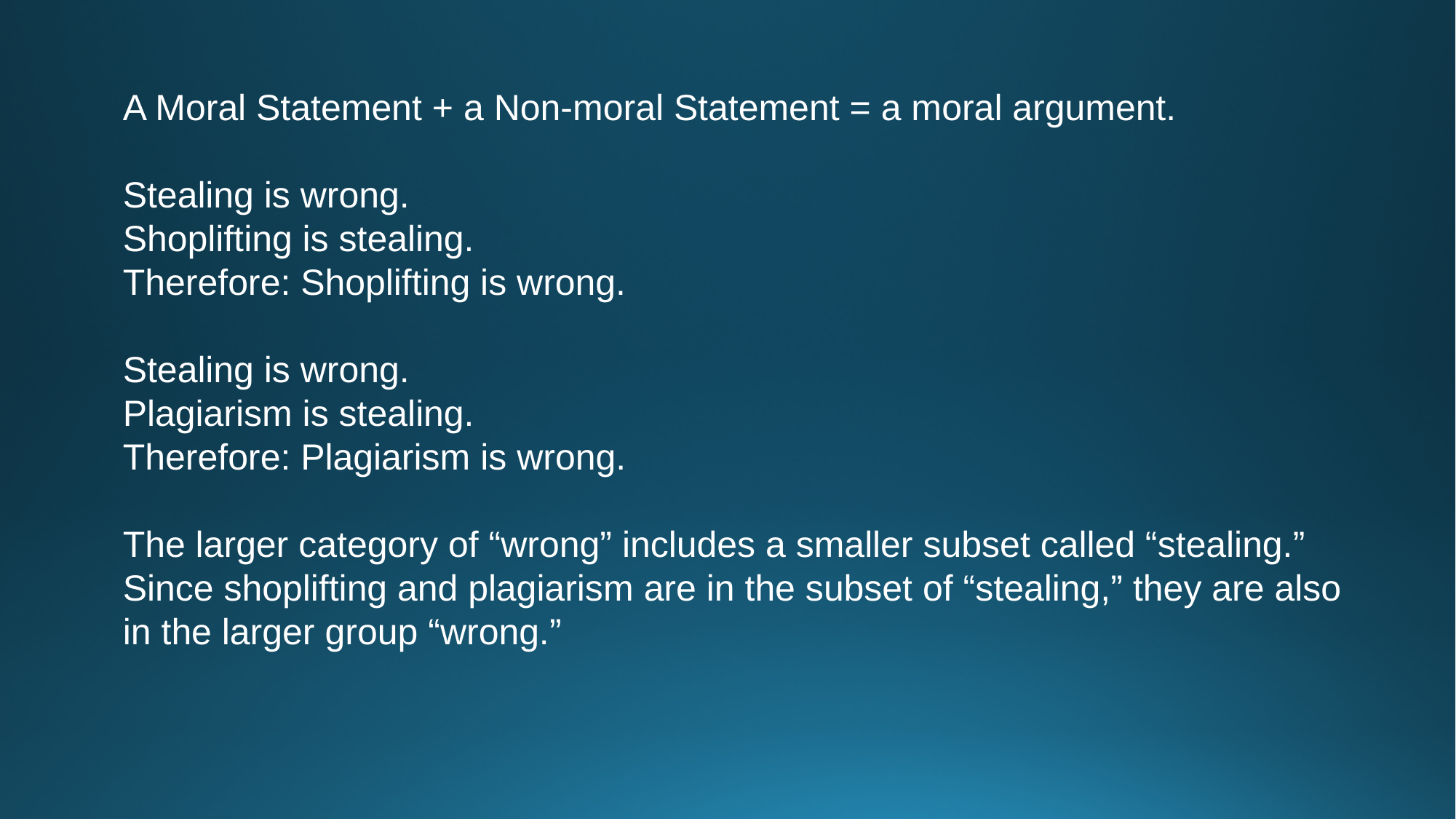

A Moral Statement + a Non-moral Statement = a moral argument.

Stealing is wrong.
Shoplifting is stealing.
Therefore: Shoplifting is wrong.

Stealing is wrong.
Plagiarism is stealing.
Therefore: Plagiarism is wrong.

The larger category of “wrong” includes a smaller subset called “stealing.” Since shoplifting and plagiarism are in the subset of “stealing,” they are also in the larger group “wrong.”